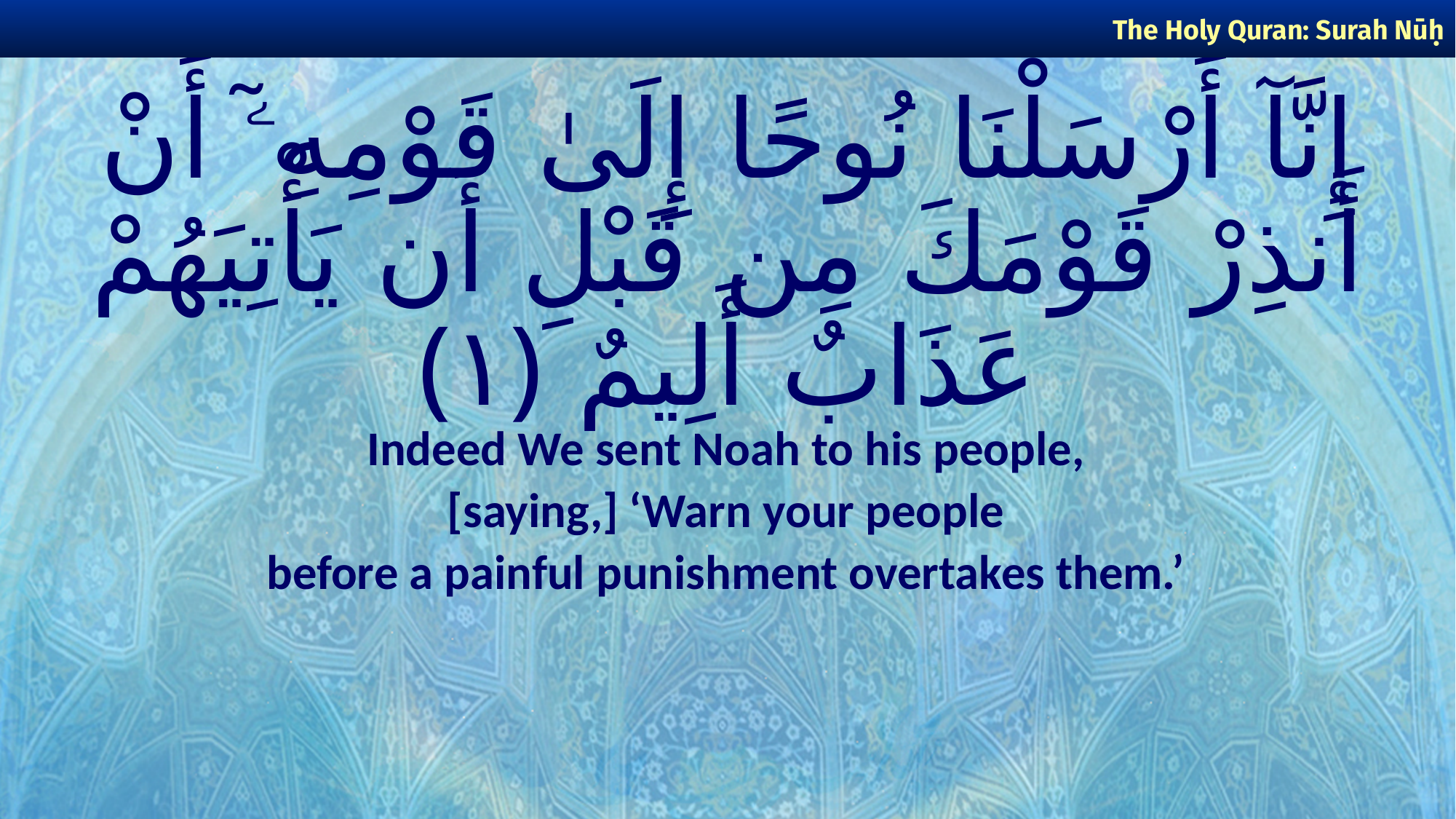

The Holy Quran: Surah Nūḥ
# إِنَّآ أَرْسَلْنَا نُوحًا إِلَىٰ قَوْمِهِۦٓ أَنْ أَنذِرْ قَوْمَكَ مِن قَبْلِ أَن يَأْتِيَهُمْ عَذَابٌ أَلِيمٌ ﴿١﴾
Indeed We sent Noah to his people,
[saying,] ‘Warn your people
before a painful punishment overtakes them.’